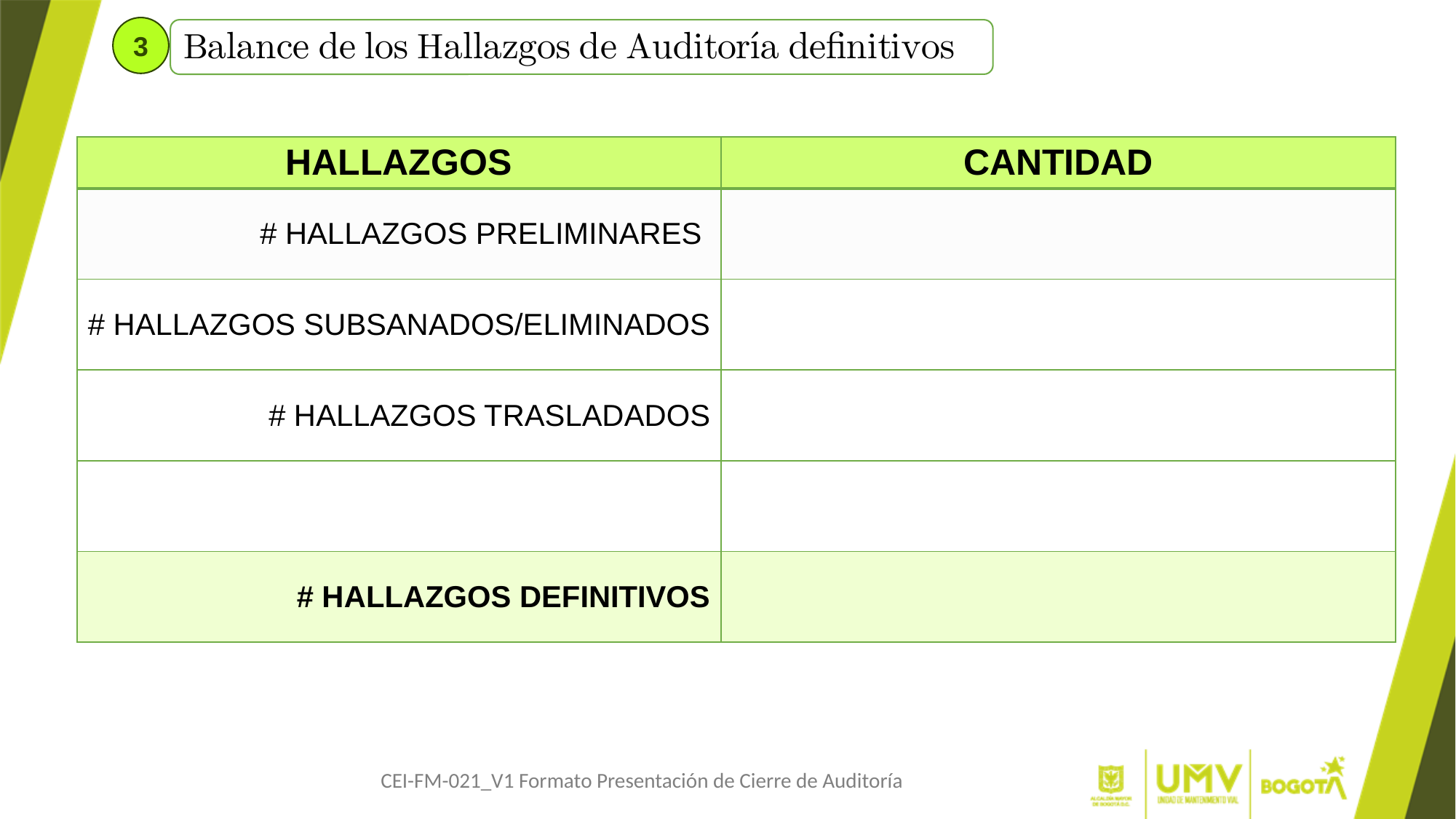

3
Balance de los Hallazgos de Auditoría definitivos
| HALLAZGOS | CANTIDAD |
| --- | --- |
| # HALLAZGOS PRELIMINARES |  |
| # HALLAZGOS SUBSANADOS/ELIMINADOS |  |
| # HALLAZGOS TRASLADADOS |  |
|  |  |
| # HALLAZGOS DEFINITIVOS |  |
CEI-FM-021_V1 Formato Presentación de Cierre de Auditoría